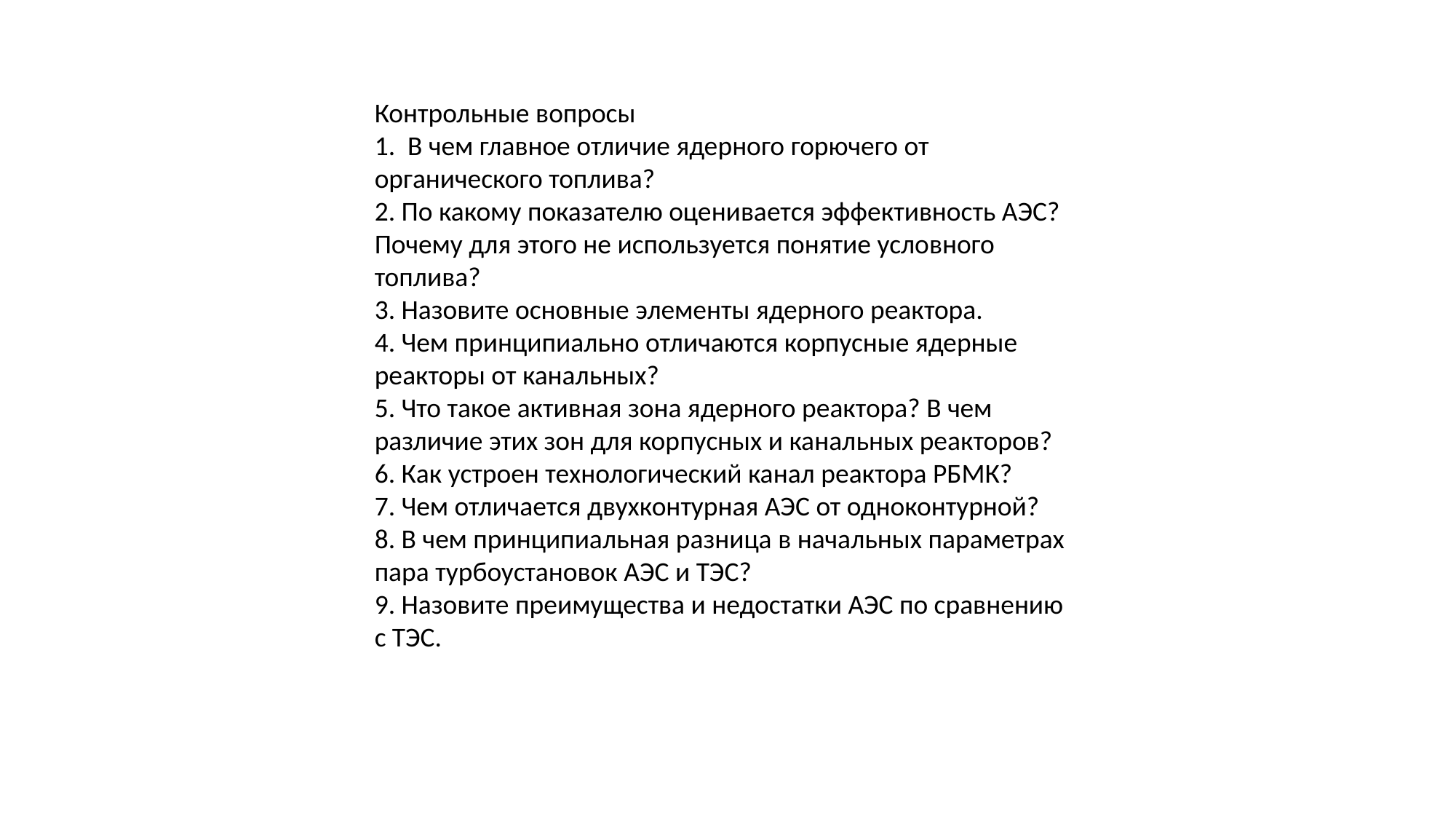

Контрольные вопросы
1.  В чем главное отличие ядерного горючего от органического топлива?
2. По какому показателю оценивается эффективность АЭС? Почему для этого не используется понятие условного топлива?
3. Назовите основные элементы ядерного реактора.
4. Чем принципиально отличаются корпусные ядерные реакторы от канальных?
5. Что такое активная зона ядерного реактора? В чем различие этих зон для корпусных и канальных реакторов?
6. Как устроен технологический канал реактора РБМК?
7. Чем отличается двухконтурная АЭС от одноконтурной?
8. В чем принципиальная разница в начальных параметрах пара турбоустановок АЭС и ТЭС?
9. Назовите преимущества и недостатки АЭС по сравнению с ТЭС.